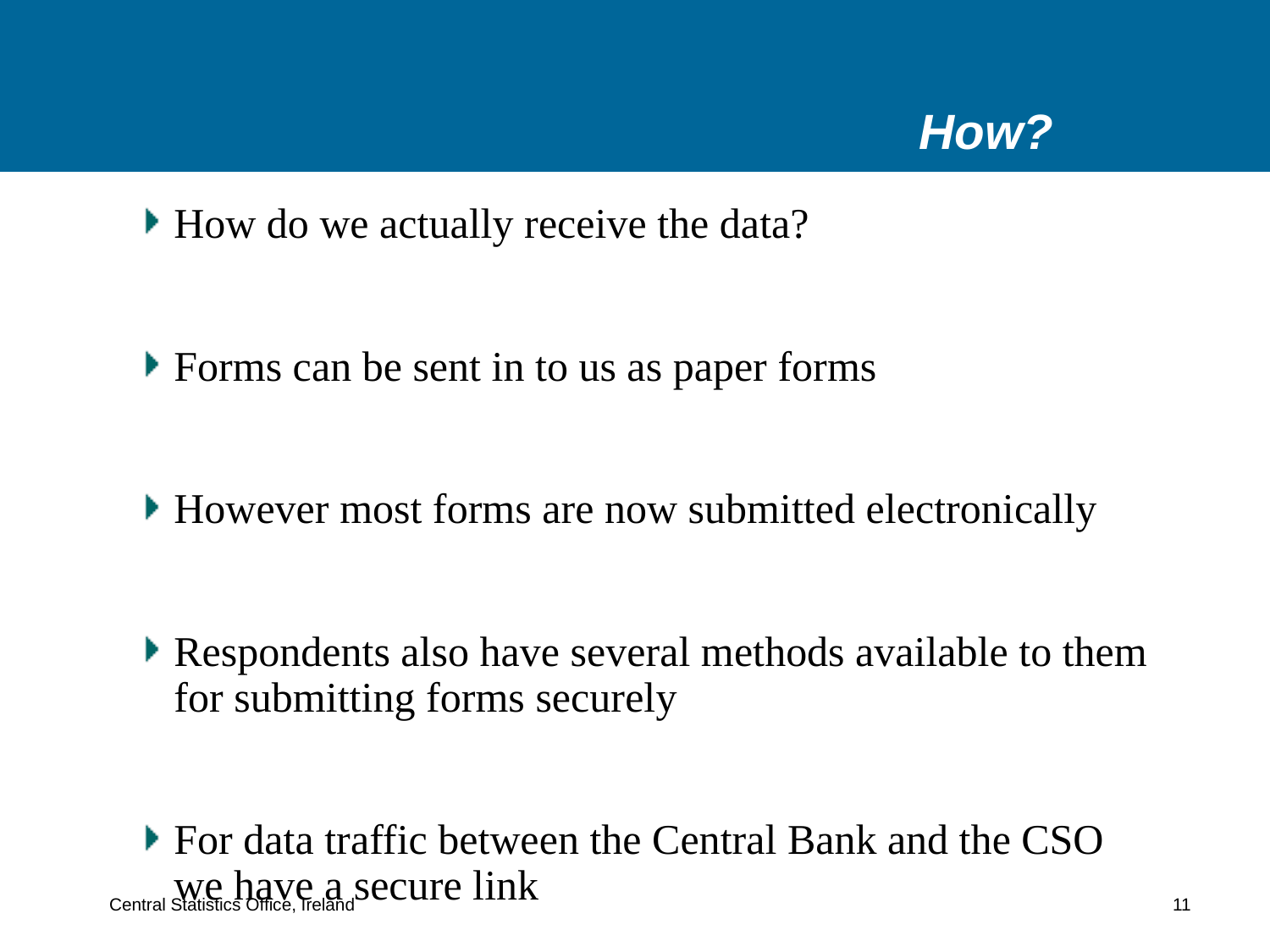

# How?
How do we actually receive the data?

Forms can be sent in to us as paper forms

However most forms are now submitted electronically

Respondents also have several methods available to them for submitting forms securely

For data traffic between the Central Bank and the CSO we have a secure link

Central Statistics Office, Ireland                                                                                                                                                                        11